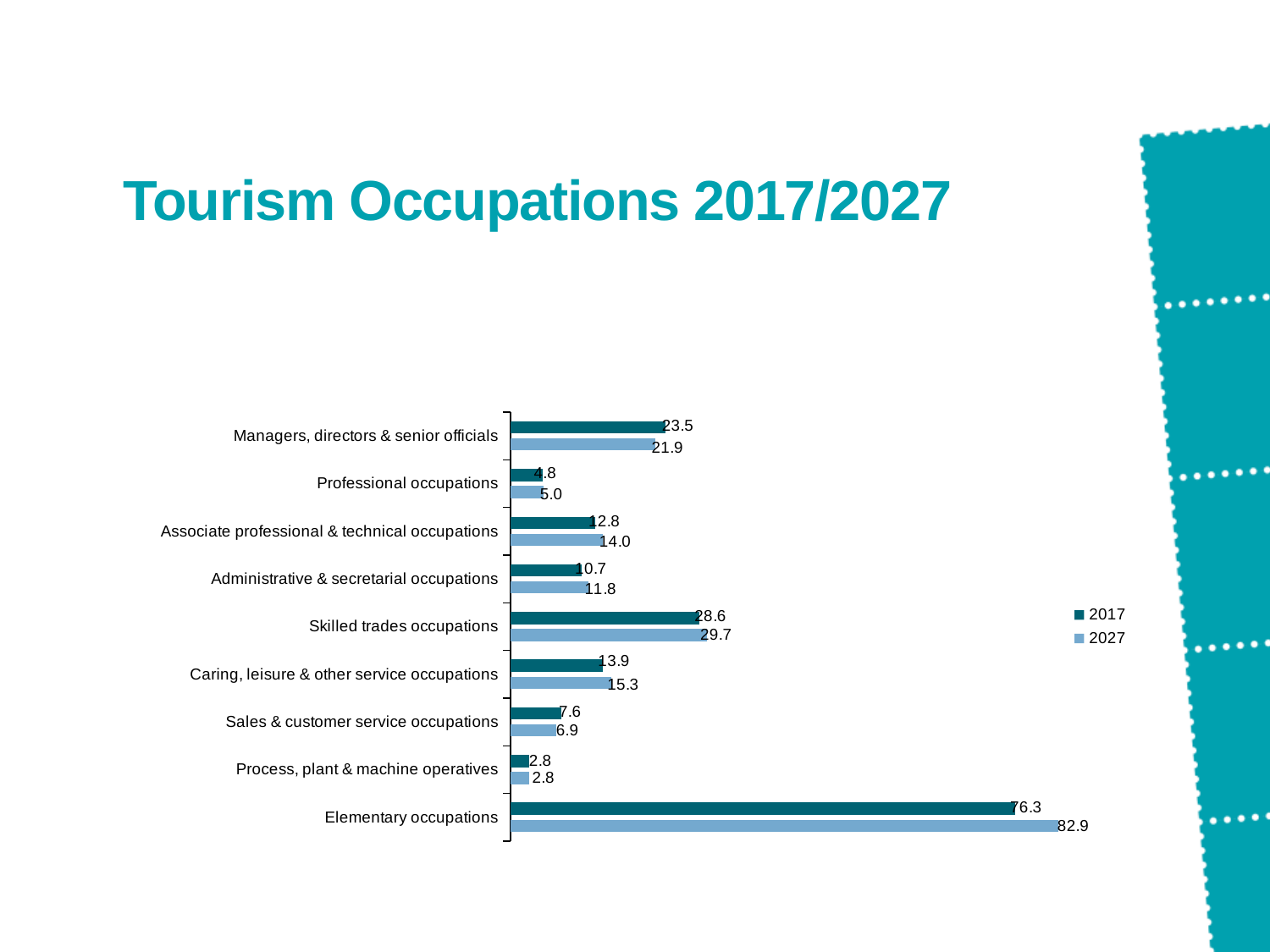

# Tourism Occupations 2017/2027

### Chart

| Category | 2027 | 2017 |
|---|---|---|
| Elementary occupations | 82.90041893250083 | 76.32336974999262 |
| Process, plant & machine operatives | 2.7952221506727013 | 2.7737213176703452 |
| Sales & customer service occupations | 6.877241630034937 | 7.627941187854328 |
| Caring, leisure & other service occupations | 15.25969744232667 | 13.935005556911394 |
| Skilled trades occupations | 29.726570509735183 | 28.56012136563061 |
| Administrative & secretarial occupations | 11.782628758938126 | 10.724875559707817 |
| Associate professional & technical occupations | 13.97679071744257 | 12.837068614207078 |
| Professional occupations | 5.016399915385647 | 4.795674081475132 |
| Managers, directors & senior officials | 21.890825704898088 | 23.46142895742213 |